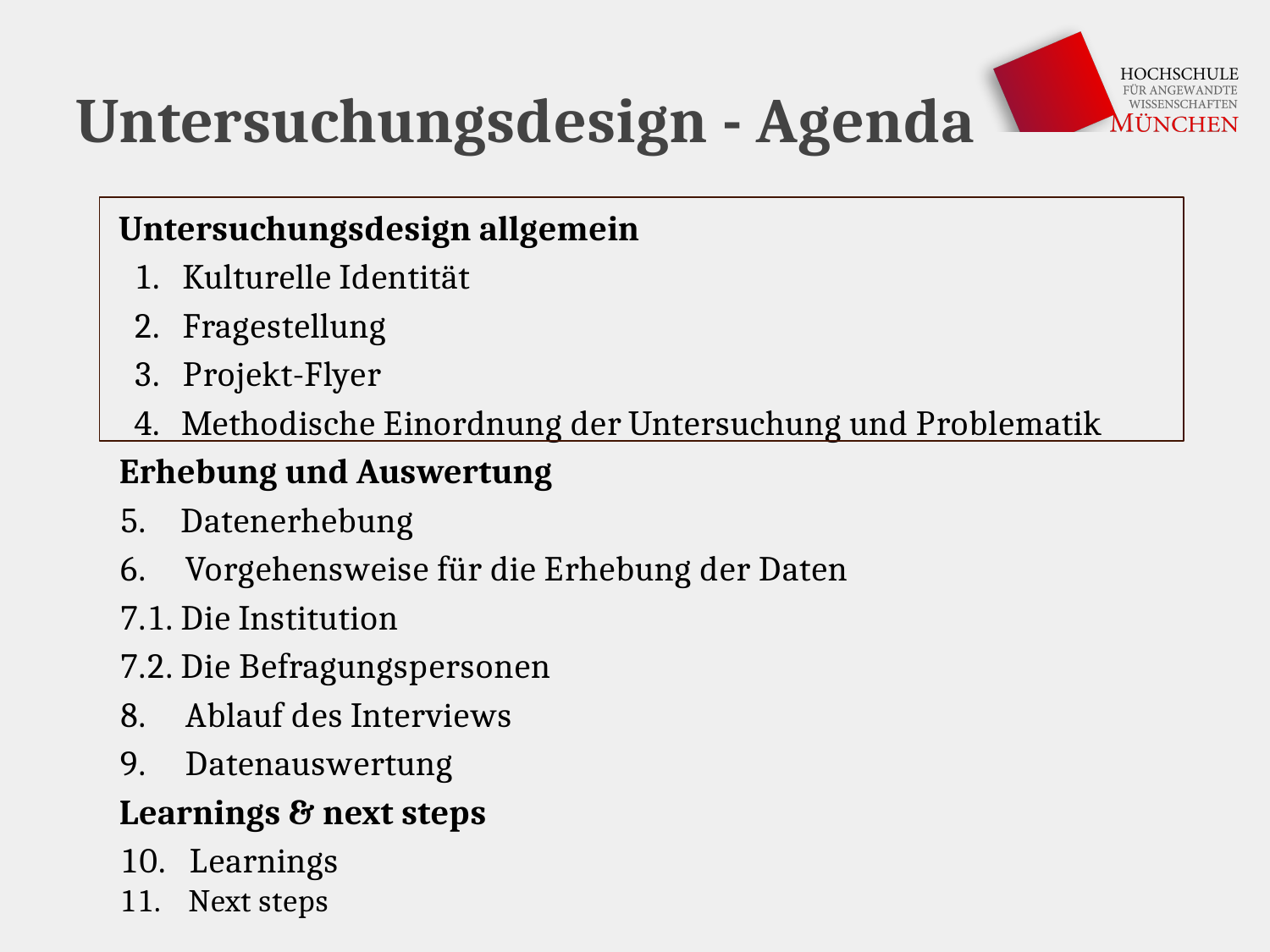

# Untersuchungsdesign - Agenda
Untersuchungsdesign allgemein
Kulturelle Identität
Fragestellung
Projekt-Flyer
Methodische Einordnung der Untersuchung und Problematik
Erhebung und Auswertung
5. 	Datenerhebung
6.     Vorgehensweise für die Erhebung der Daten
7.1. Die Institution
7.2. Die Befragungspersonen
8.     Ablauf des Interviews
9.     Datenauswertung
Learnings & next steps
10.   Learnings
11.    Next steps